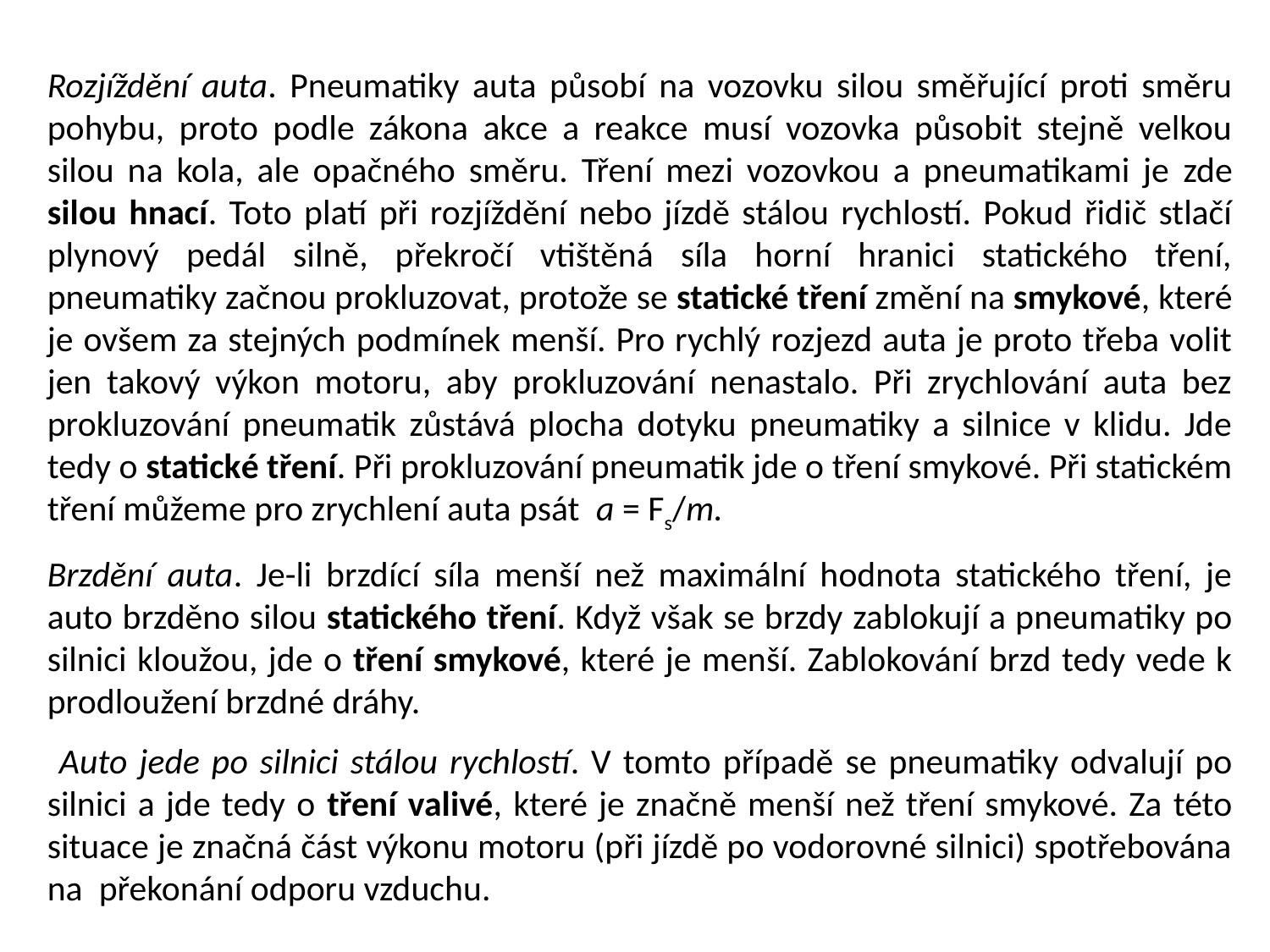

Rozjíždění auta. Pneumatiky auta působí na vozovku silou směřující proti směru pohybu, proto podle zákona akce a reakce musí vozovka působit stejně velkou silou na kola, ale opačného směru. Tření mezi vozovkou a pneumatikami je zde silou hnací. Toto platí při rozjíždění nebo jízdě stálou rychlostí. Pokud řidič stlačí plynový pedál silně, překročí vtištěná síla horní hranici statického tření, pneumatiky začnou prokluzovat, protože se statické tření změní na smykové, které je ovšem za stejných podmínek menší. Pro rychlý rozjezd auta je proto třeba volit jen takový výkon motoru, aby prokluzování nenastalo. Při zrychlování auta bez prokluzování pneumatik zůstává plocha dotyku pneumatiky a silnice v klidu. Jde tedy o statické tření. Při prokluzování pneumatik jde o tření smykové. Při statickém tření můžeme pro zrychlení auta psát  a = Fs/m.
Brzdění auta. Je-li brzdící síla menší než maximální hodnota statického tření, je auto brzděno silou statického tření. Když však se brzdy zablokují a pneumatiky po silnici kloužou, jde o tření smykové, které je menší. Zablokování brzd tedy vede k prodloužení brzdné dráhy.
 Auto jede po silnici stálou rychlostí. V tomto případě se pneumatiky odvalují po silnici a jde tedy o tření valivé, které je značně menší než tření smykové. Za této situace je značná část výkonu motoru (při jízdě po vodorovné silnici) spotřebována na  překonání odporu vzduchu.